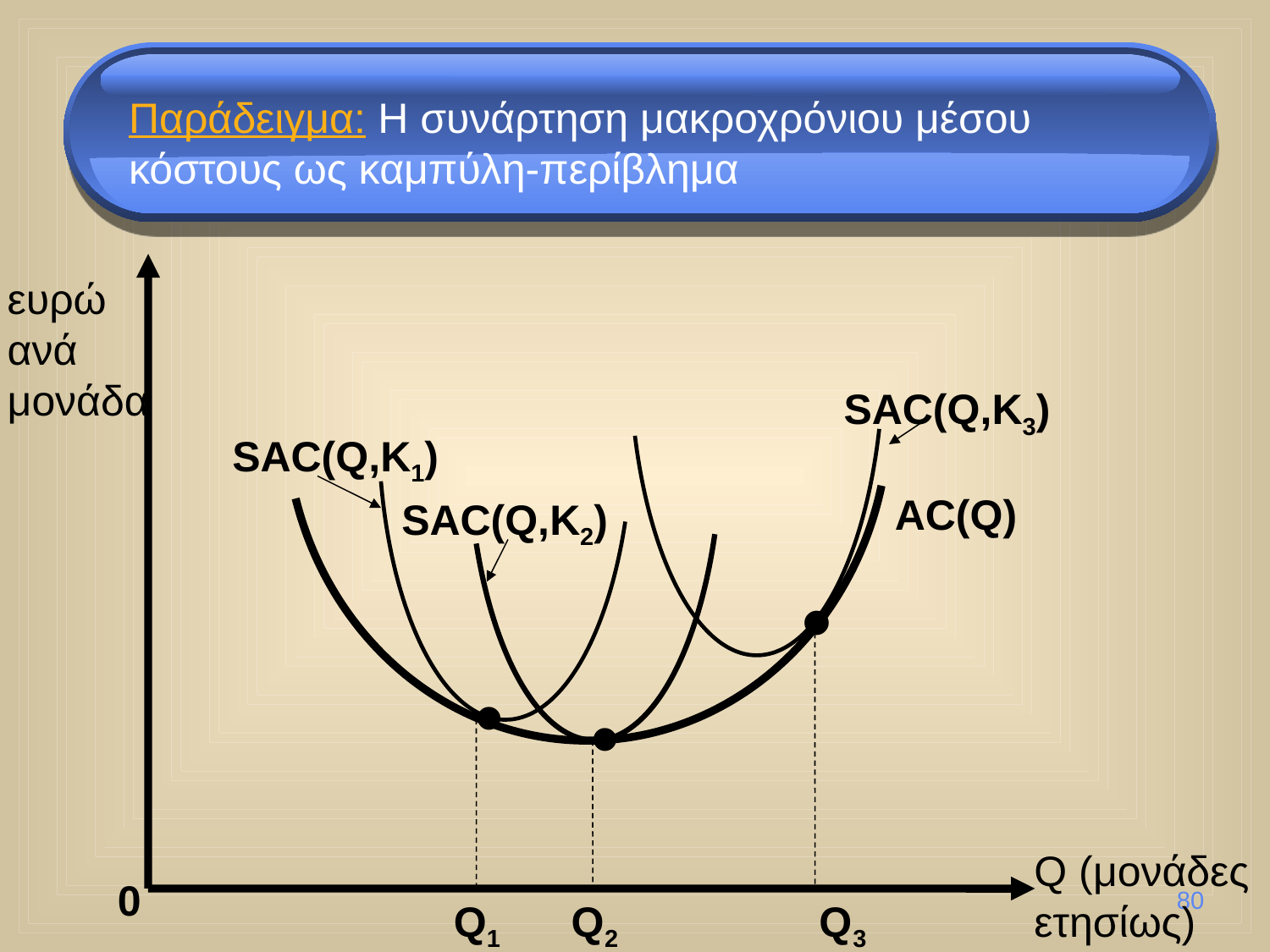

Παράδειγμα: Η συνάρτηση μακροχρόνιου μέσου κόστους ως καμπύλη-περίβλημα

ευρώ
ανά μονάδα

SAC(Q,K3)

SAC(Q,K1)

AC(Q)
SAC(Q,K2)

•

•
•

Q (μονάδες
ετησίως)
0
80

Q1      Q2                 Q3